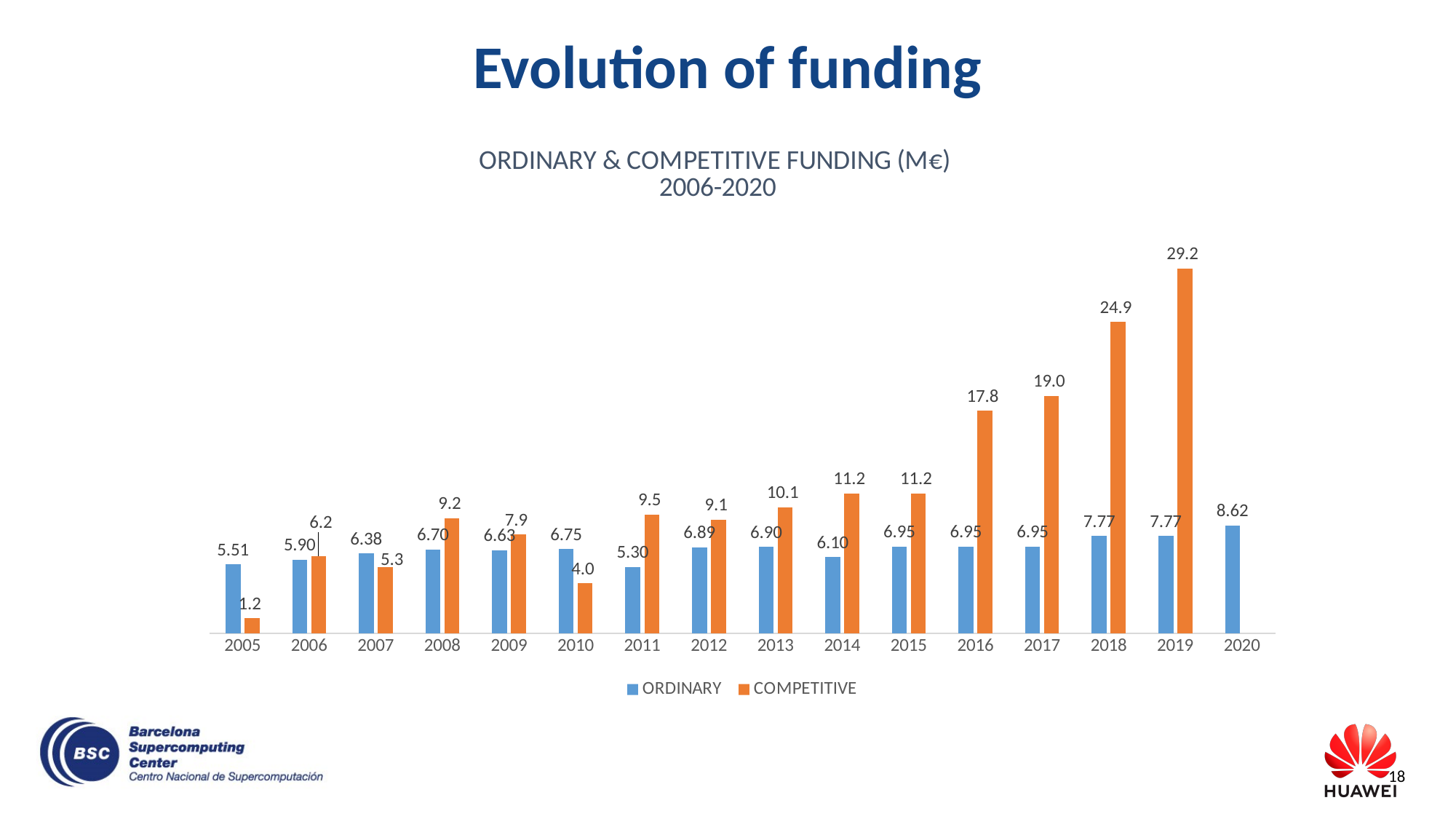

# Evolution of funding

### Chart: ORDINARY & COMPETITIVE FUNDING (M€)
2006-2020

| Category | ORDINARY  | COMPETITIVE |
|---|---|---|
| 2005 | 5506912.42 | 1200000.0 |
| 2006 | 5900000.0 | 6200000.0 |
| 2007 | 6380000.0 | 5300000.0 |
| 2008 | 6700000.0 | 9200000.0 |
| 2009 | 6633087.34 | 7900000.0 |
| 2010 | 6746968.67 | 4000000.0 |
| 2011 | 5299968.67 | 9500000.0 |
| 2012 | 6894140.0 | 9100000.0 |
| 2013 | 6899973.0 | 10100000.0 |
| 2014 | 6098024.34 | 11200000.0 |
| 2015 | 6949968.67 | 11200000.0 |
| 2016 | 6949968.67 | 17800000.0 |
| 2017 | 6949968.67 | 19000000.0 |
| 2018 | 7774968.37 | 24900000.0 |
| 2019 | 7774968.37 | 29193850.49 |
| 2020 | 8620000.0 | None |